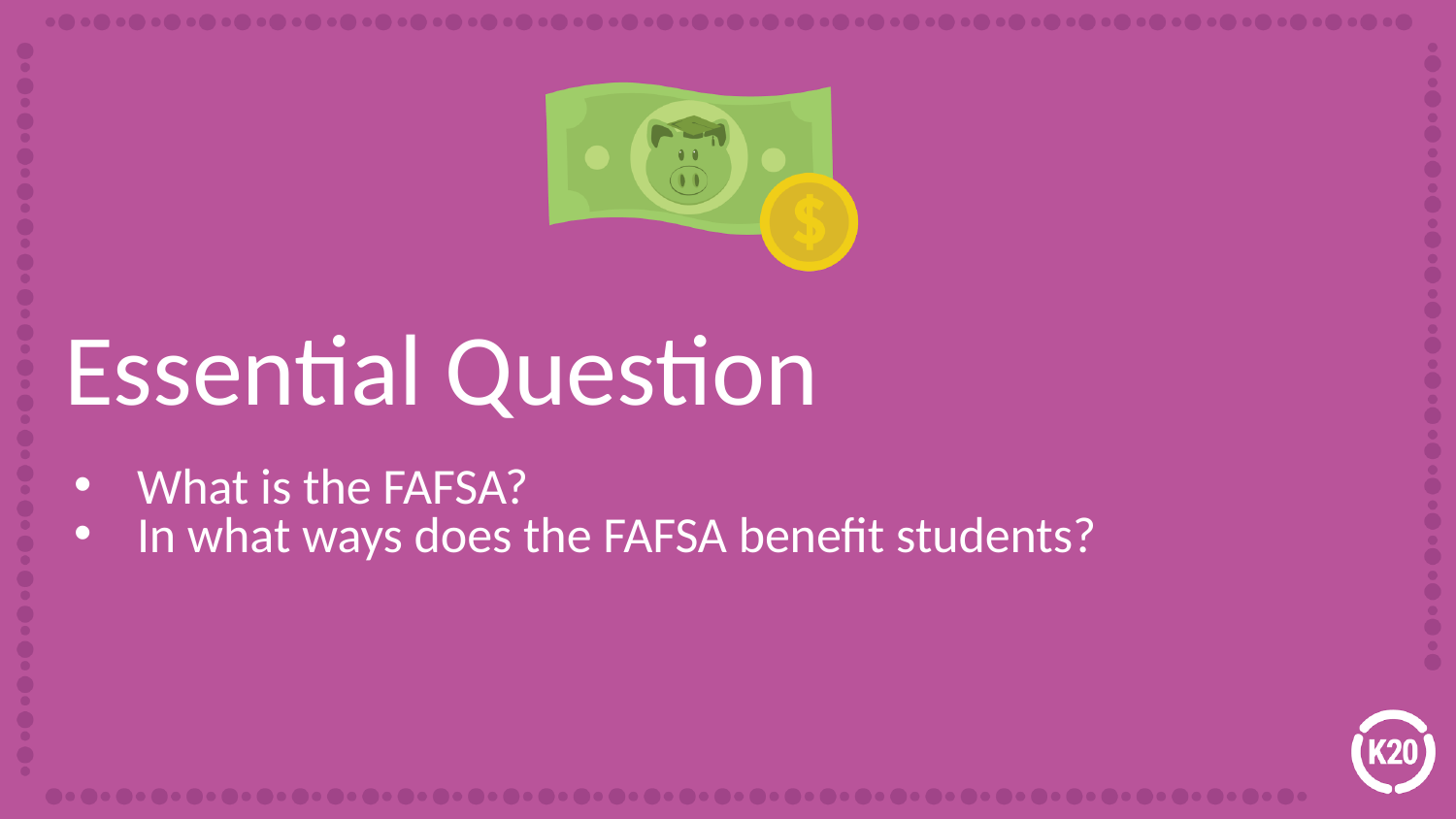

# Essential Question
What is the FAFSA?
In what ways does the FAFSA benefit students?